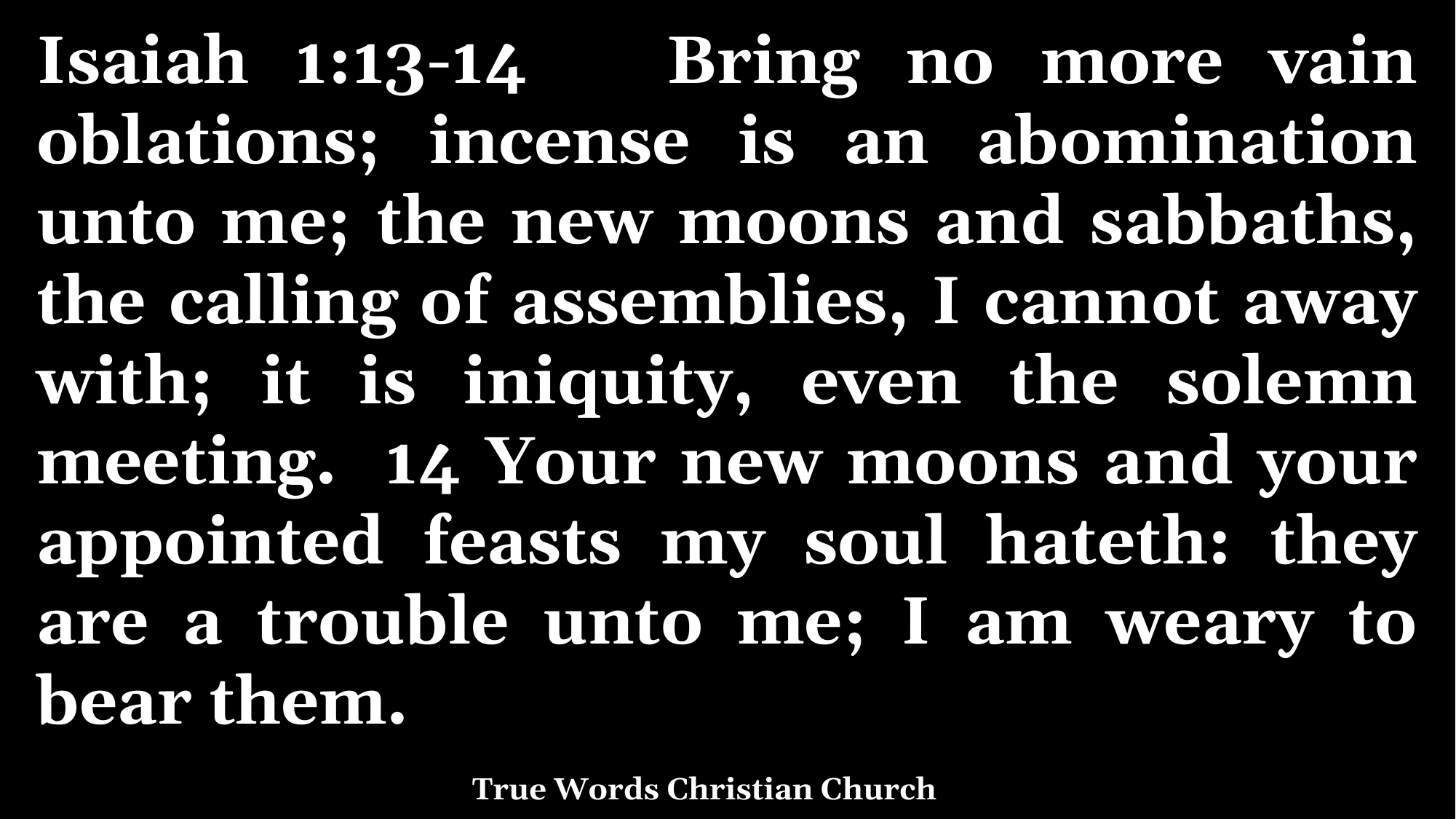

Isaiah 1:13-14   Bring no more vain oblations; incense is an abomination unto me; the new moons and sabbaths, the calling of assemblies, I cannot away with; it is iniquity, even the solemn meeting.  14 Your new moons and your appointed feasts my soul hateth: they are a trouble unto me; I am weary to bear them.
True Words Christian Church